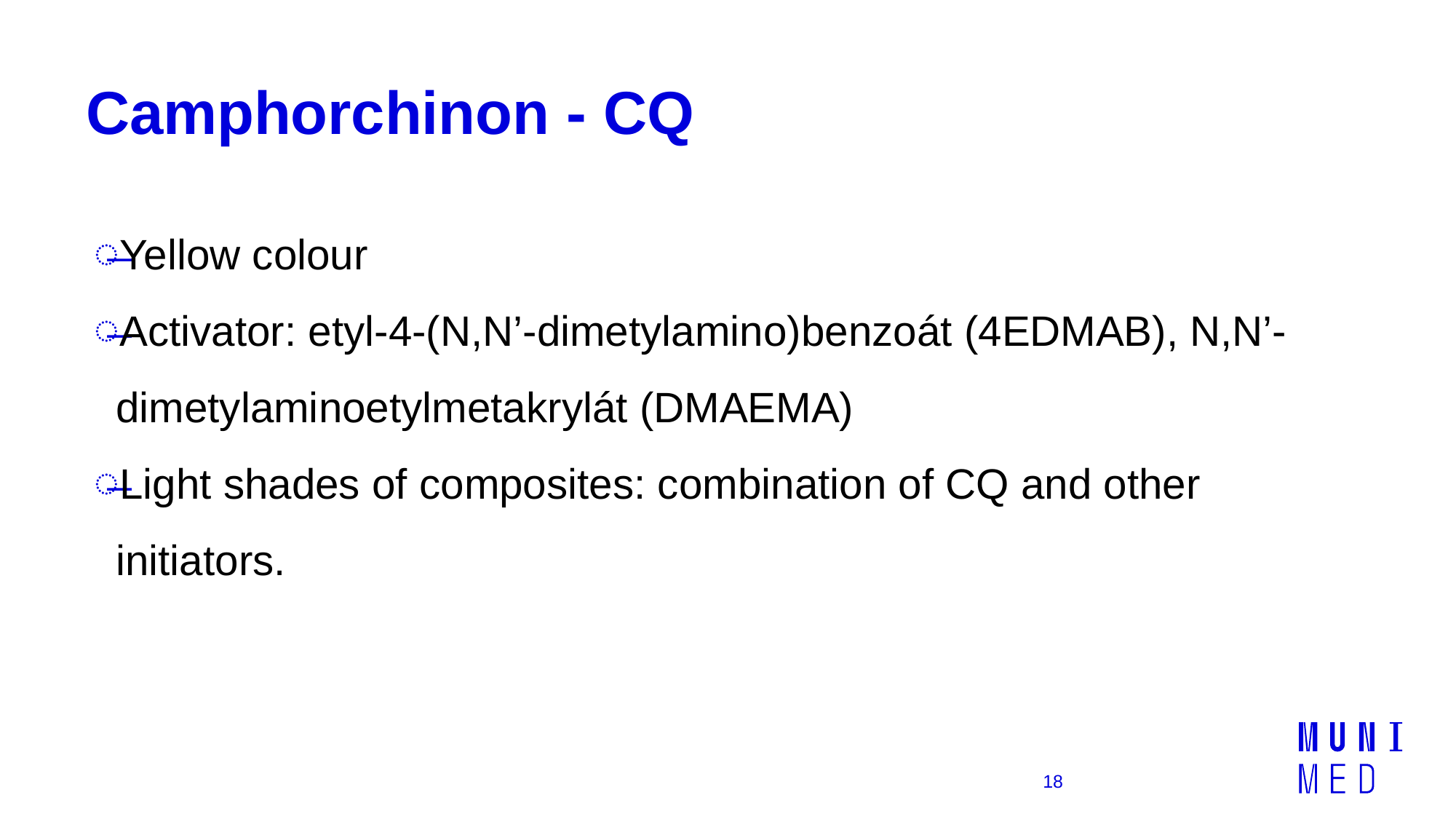

# Camphorchinon - CQ
Yellow colour
Activator: etyl-4-(N,N’-dimetylamino)benzoát (4EDMAB), N,N’-dimetylaminoetylmetakrylát (DMAEMA)
Light shades of composites: combination of CQ and other initiators.
18